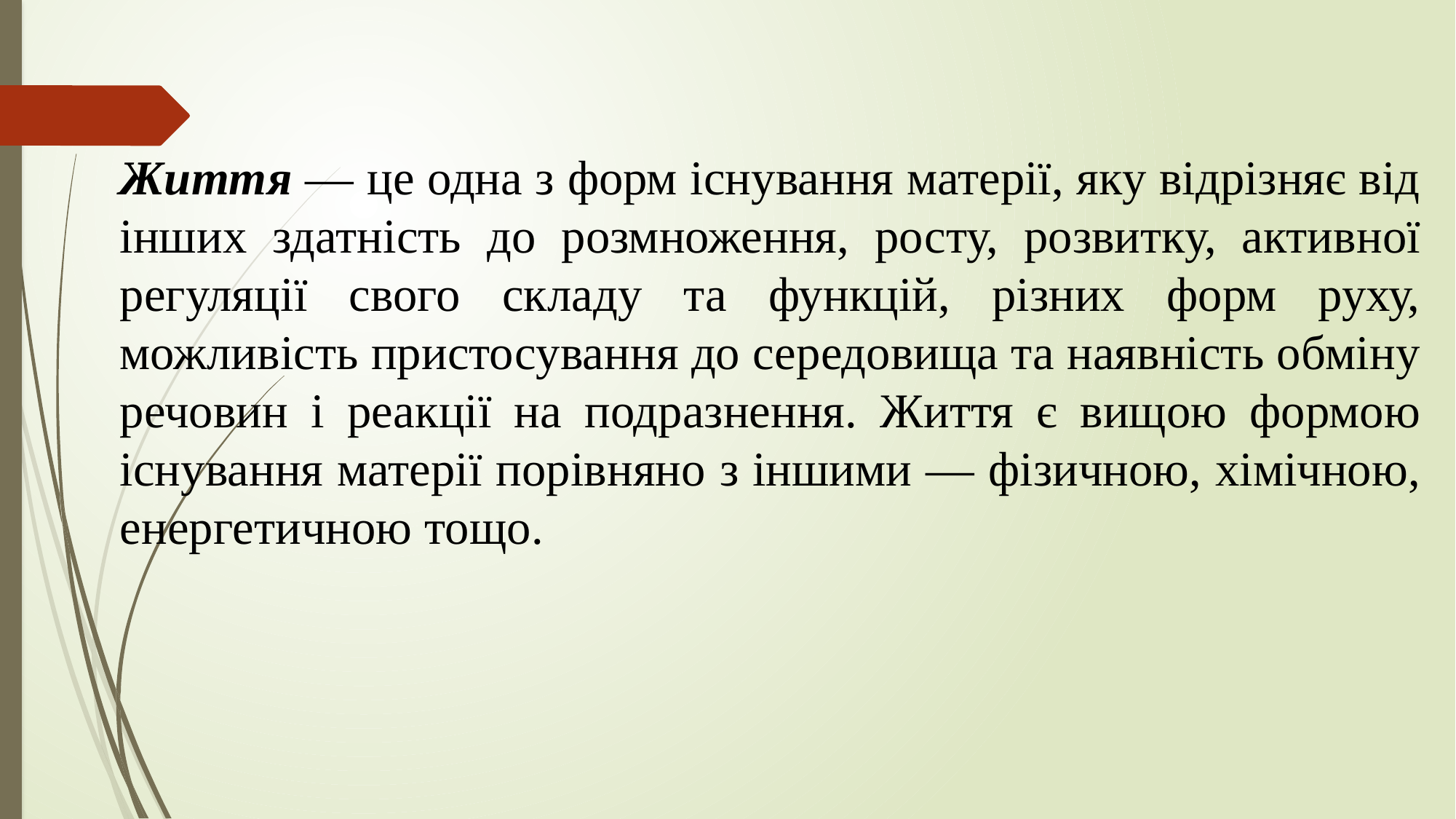

Життя — це одна з форм існування матерії, яку відрізняє від інших здатність до розмноження, росту, розвитку, активної регуляції свого складу та функцій, різних форм руху, можливість пристосування до середовища та наявність обміну речовин і реакції на подразнення. Життя є вищою формою існування матерії порівняно з іншими — фізичною, хімічною, енергетичною тощо.